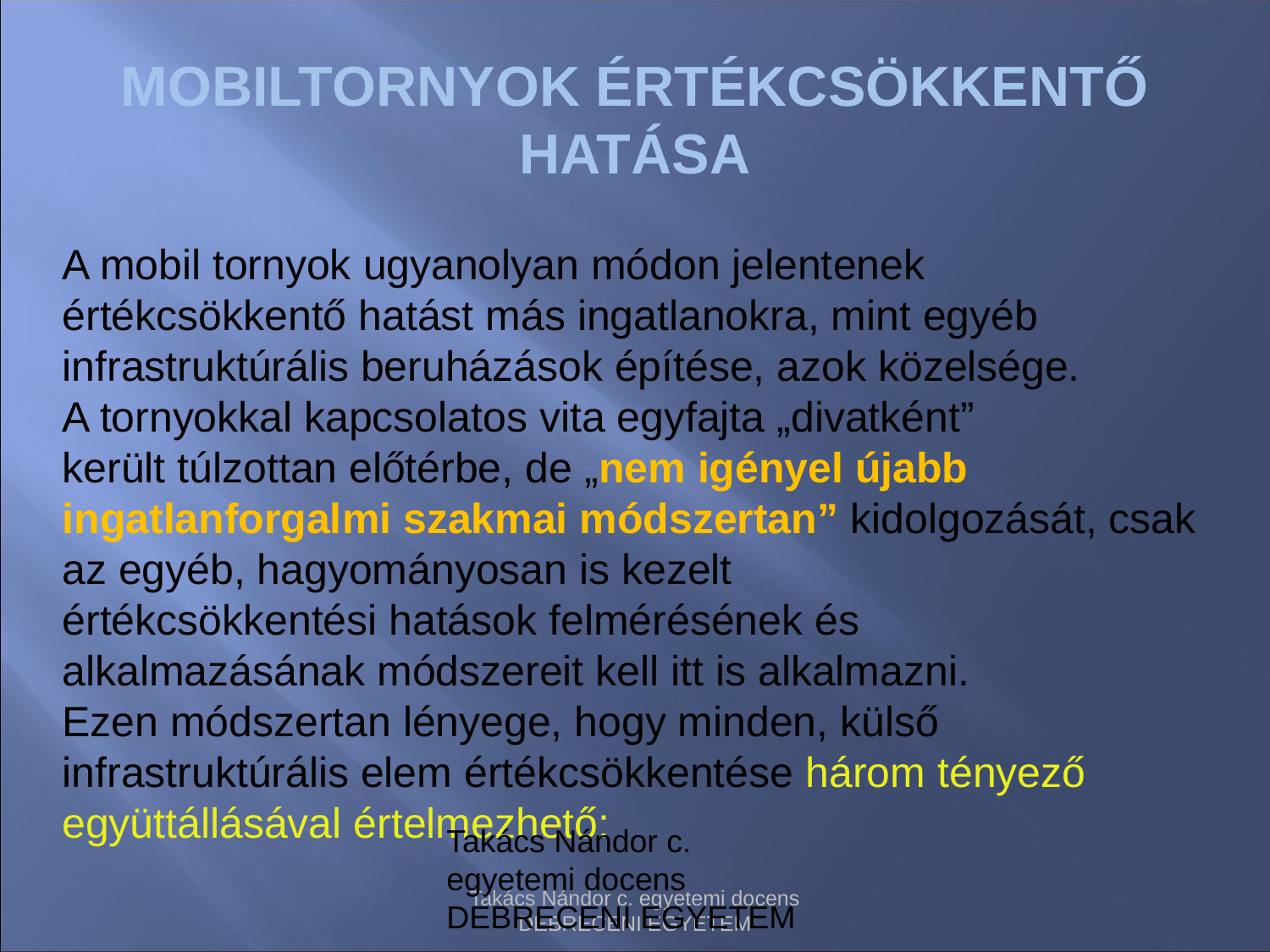

# MOBILTORNYOK ÉRTÉKCSÖKKENTŐ HATÁSA
A mobil tornyok ugyanolyan módon jelentenek
értékcsökkentő hatást más ingatlanokra, mint egyéb
infrastruktúrális beruházások építése, azok közelsége.
A tornyokkal kapcsolatos vita egyfajta „divatként”
került túlzottan előtérbe, de „nem igényel újabb
ingatlanforgalmi szakmai módszertan” kidolgozását, csak az egyéb, hagyományosan is kezelt
értékcsökkentési hatások felmérésének és
alkalmazásának módszereit kell itt is alkalmazni.
Ezen módszertan lényege, hogy minden, külső
infrastruktúrális elem értékcsökkentése három tényező együttállásával értelmezhető:

Takács Nándor c. egyetemi docens DEBRECENI EGYETEM
Takács Nándor c. egyetemi docens DEBRECENI EGYETEM